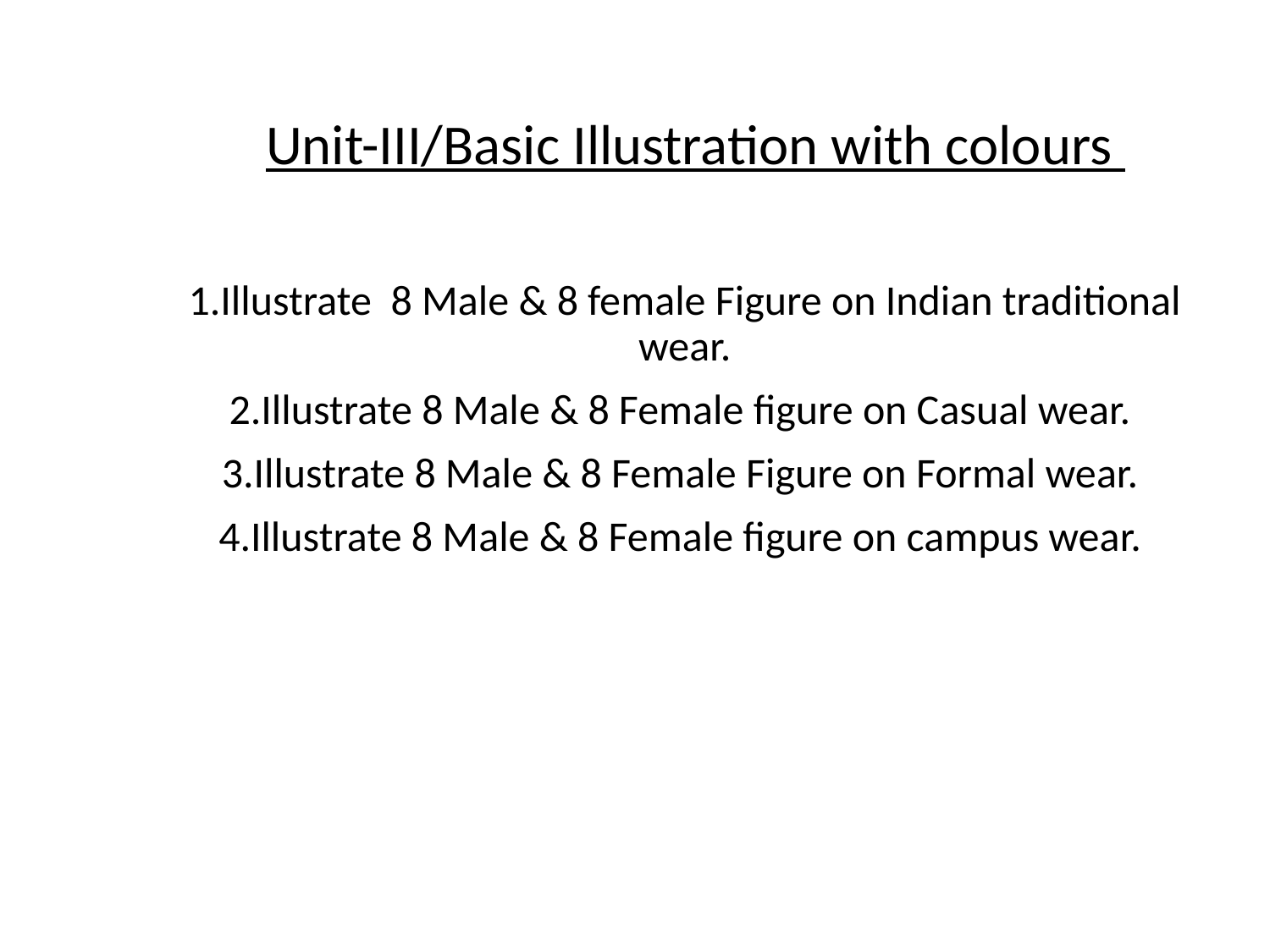

# Unit-III/Basic Illustration with colours
1.Illustrate  8 Male & 8 female Figure on Indian traditional wear.
2.Illustrate 8 Male & 8 Female figure on Casual wear.
3.Illustrate 8 Male & 8 Female Figure on Formal wear.
4.Illustrate 8 Male & 8 Female figure on campus wear.